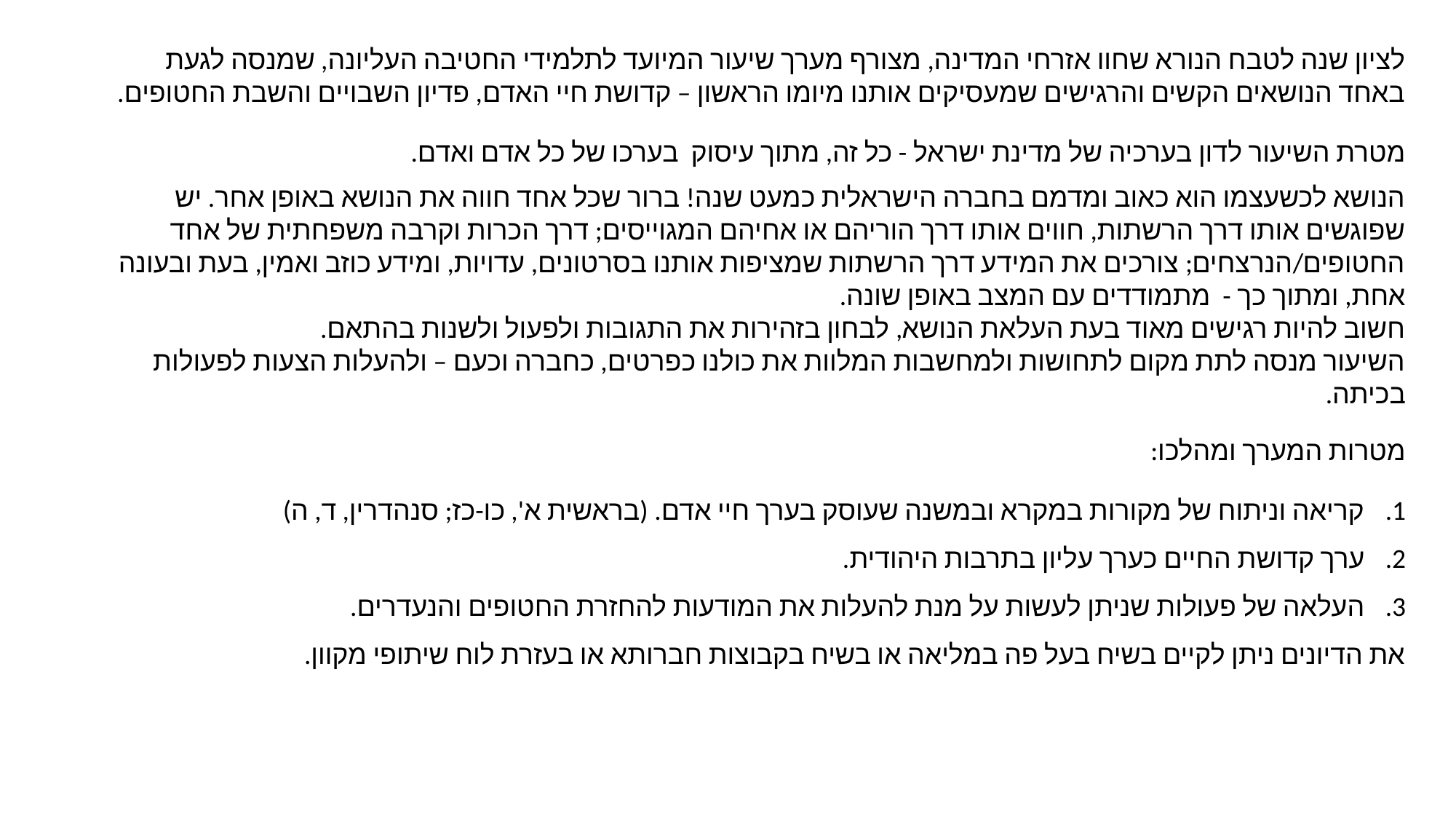

לציון שנה לטבח הנורא שחוו אזרחי המדינה, מצורף מערך שיעור המיועד לתלמידי החטיבה העליונה, שמנסה לגעת באחד הנושאים הקשים והרגישים שמעסיקים אותנו מיומו הראשון – קדושת חיי האדם, פדיון השבויים והשבת החטופים.
מטרת השיעור לדון בערכיה של מדינת ישראל - כל זה, מתוך עיסוק  בערכו של כל אדם ואדם.
הנושא לכשעצמו הוא כאוב ומדמם בחברה הישראלית כמעט שנה! ברור שכל אחד חווה את הנושא באופן אחר. יש שפוגשים אותו דרך הרשתות, חווים אותו דרך הוריהם או אחיהם המגוייסים; דרך הכרות וקרבה משפחתית של אחד החטופים/הנרצחים; צורכים את המידע דרך הרשתות שמציפות אותנו בסרטונים, עדויות, ומידע כוזב ואמין, בעת ובעונה אחת, ומתוך כך -  מתמודדים עם המצב באופן שונה.
חשוב להיות רגישים מאוד בעת העלאת הנושא, לבחון בזהירות את התגובות ולפעול ולשנות בהתאם.
השיעור מנסה לתת מקום לתחושות ולמחשבות המלוות את כולנו כפרטים, כחברה וכעם – ולהעלות הצעות לפעולות בכיתה.
מטרות המערך ומהלכו:
קריאה וניתוח של מקורות במקרא ובמשנה שעוסק בערך חיי אדם. (בראשית א', כו-כז; סנהדרין, ד, ה)
ערך קדושת החיים כערך עליון בתרבות היהודית.
העלאה של פעולות שניתן לעשות על מנת להעלות את המודעות להחזרת החטופים והנעדרים.
את הדיונים ניתן לקיים בשיח בעל פה במליאה או בשיח בקבוצות חברותא או בעזרת לוח שיתופי מקוון.